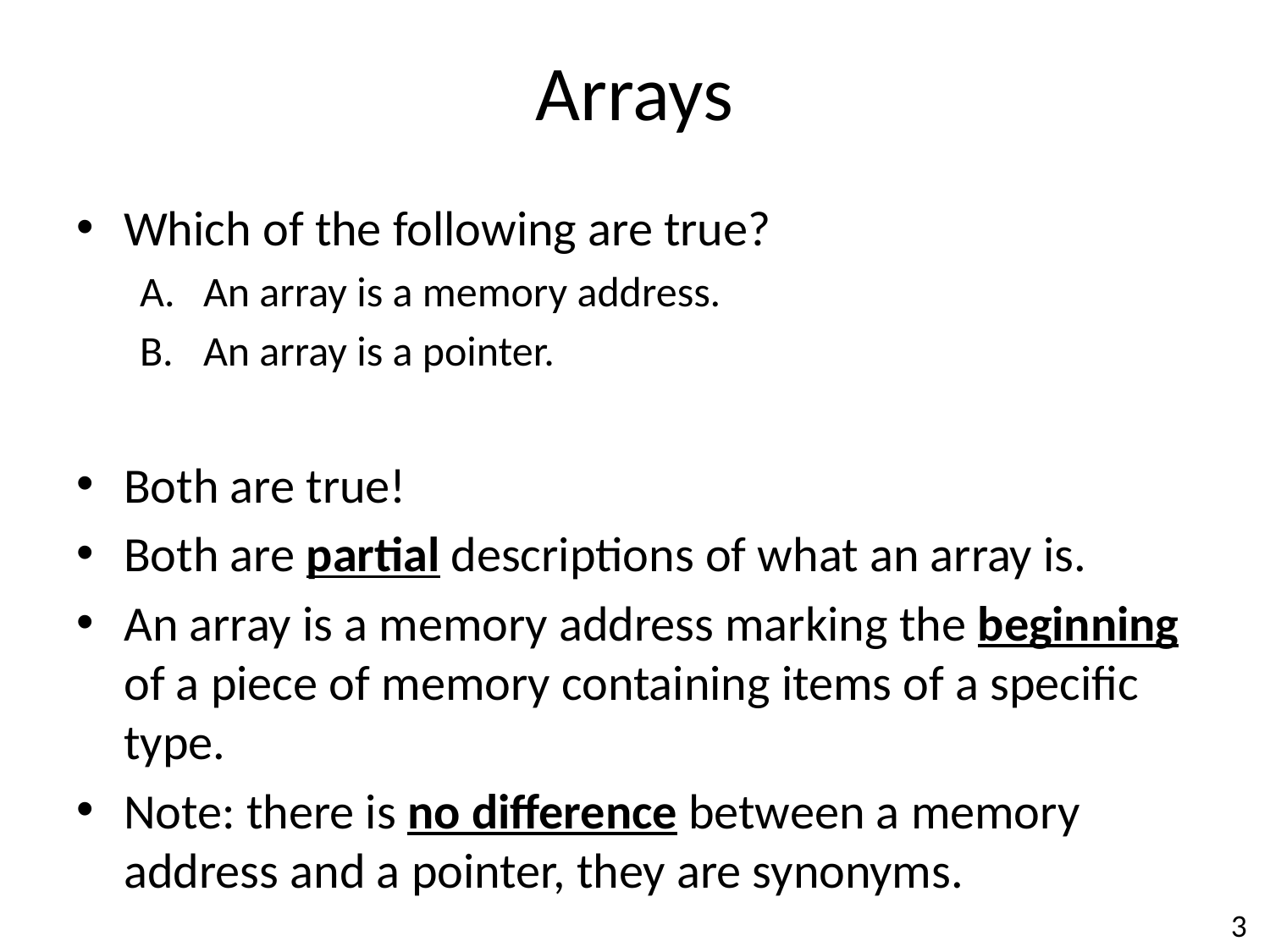

# Arrays
Which of the following are true?
An array is a memory address.
An array is a pointer.

Both are true!
Both are partial descriptions of what an array is.
An array is a memory address marking the beginning of a piece of memory containing items of a specific type.
Note: there is no difference between a memory address and a pointer, they are synonyms.
3